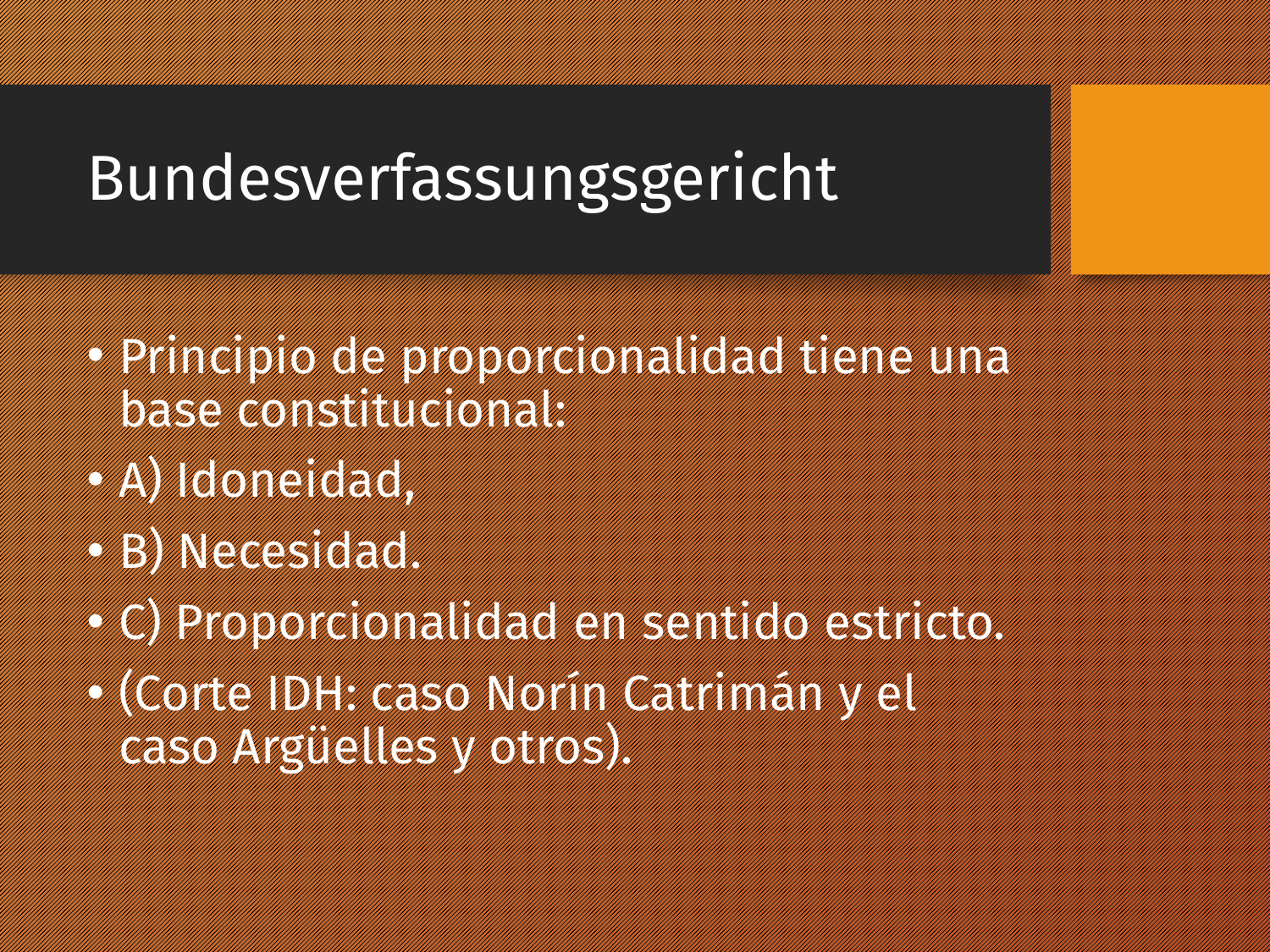

# Bundesverfassungsgericht
Principio de proporcionalidad tiene una base constitucional:
A) Idoneidad,
B) Necesidad.
C) Proporcionalidad en sentido estricto.
(Corte IDH: caso Norín Catrimán y el caso Argüelles y otros).